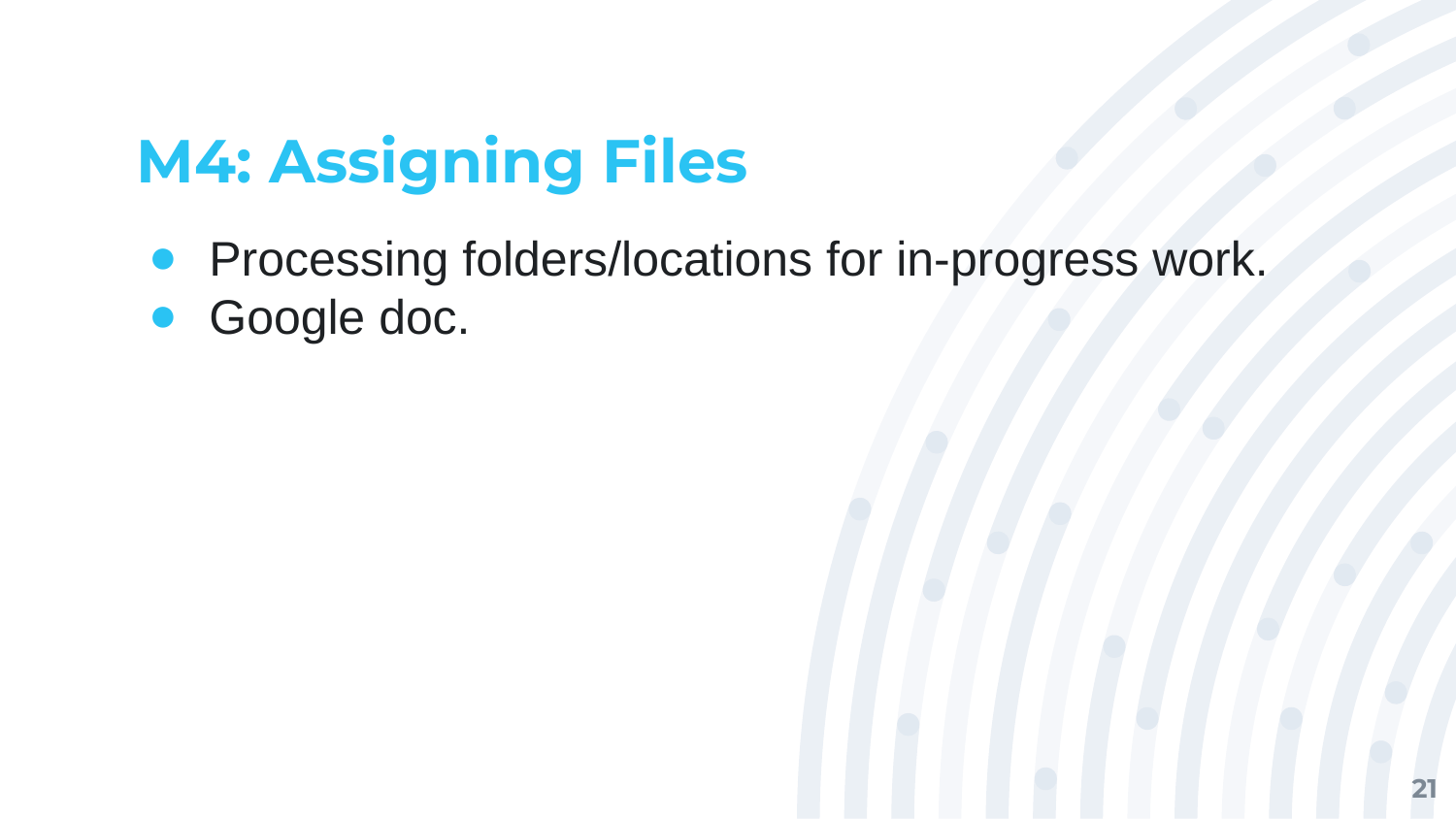

# M4: Assigning Files
Processing folders/locations for in-progress work.
Google doc.

21